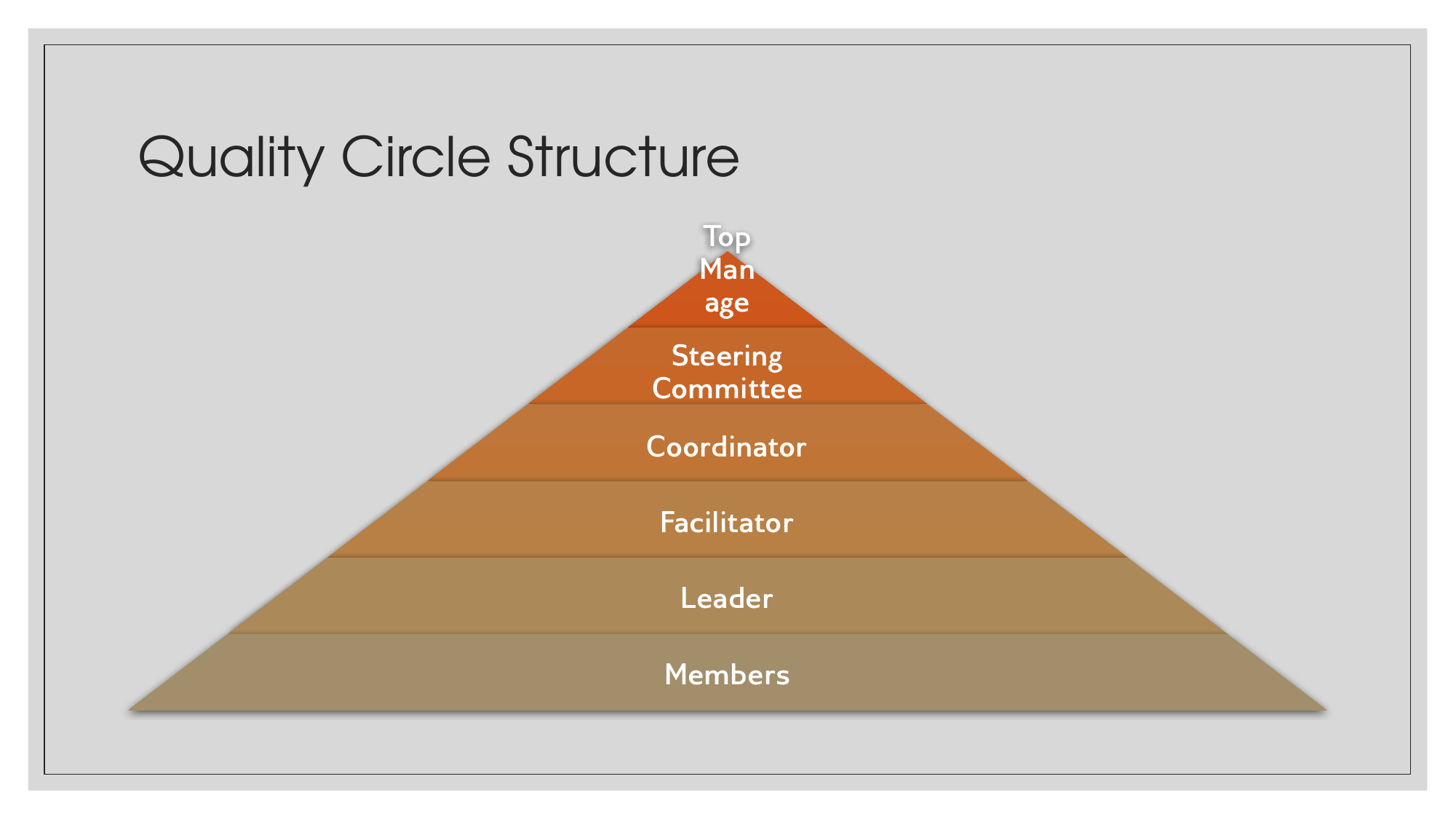

# Quality Circle Structure
Top Management
Steering Committee
Coordinator
Facilitator
Leader
Members